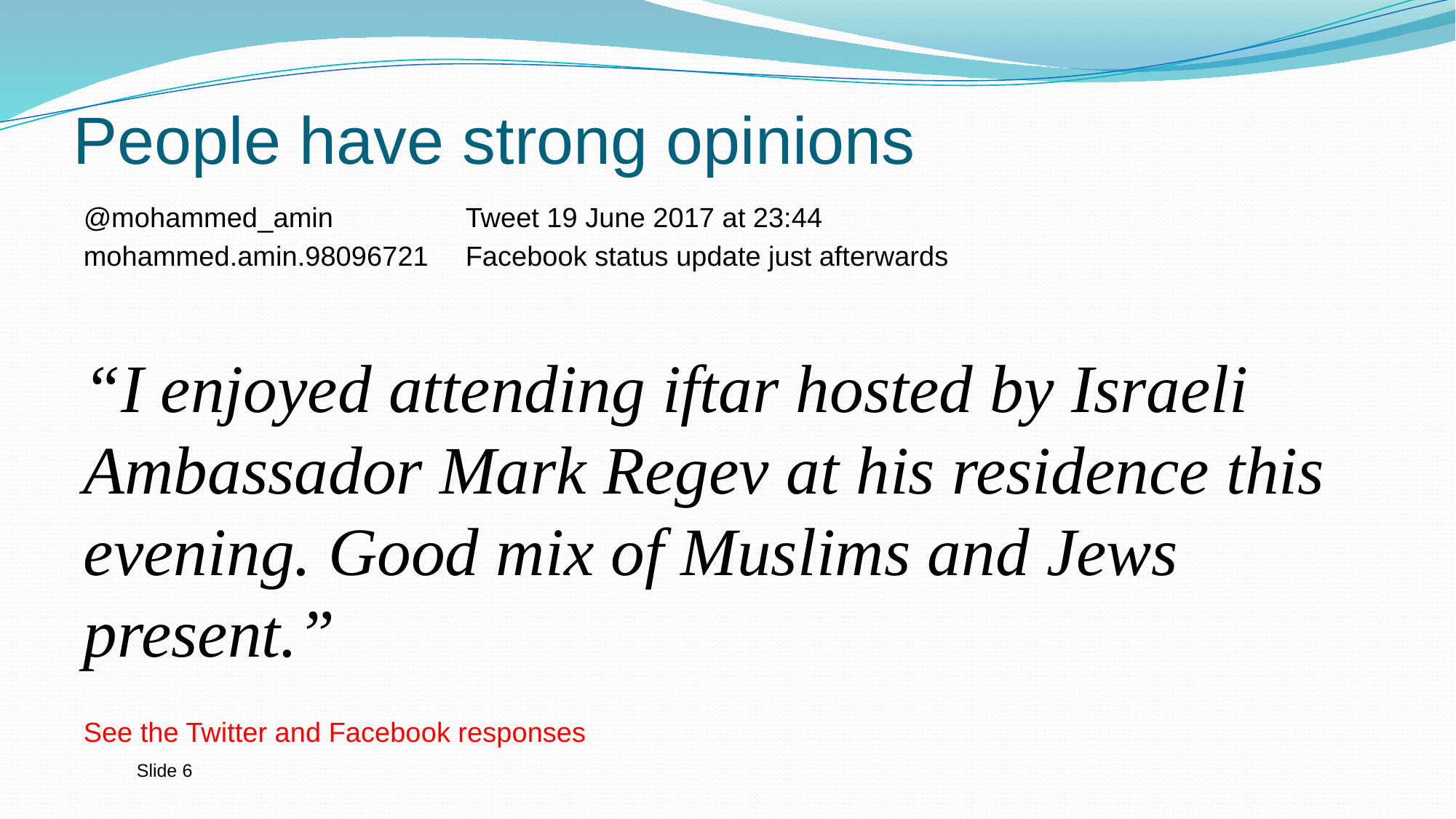

# People have strong opinions
@mohammed_amin 		Tweet 19 June 2017 at 23:44
mohammed.amin.98096721	Facebook status update just afterwards

“I enjoyed attending iftar hosted by Israeli Ambassador Mark Regev at his residence this evening. Good mix of Muslims and Jews present.”

See the Twitter and Facebook responses
Slide 6